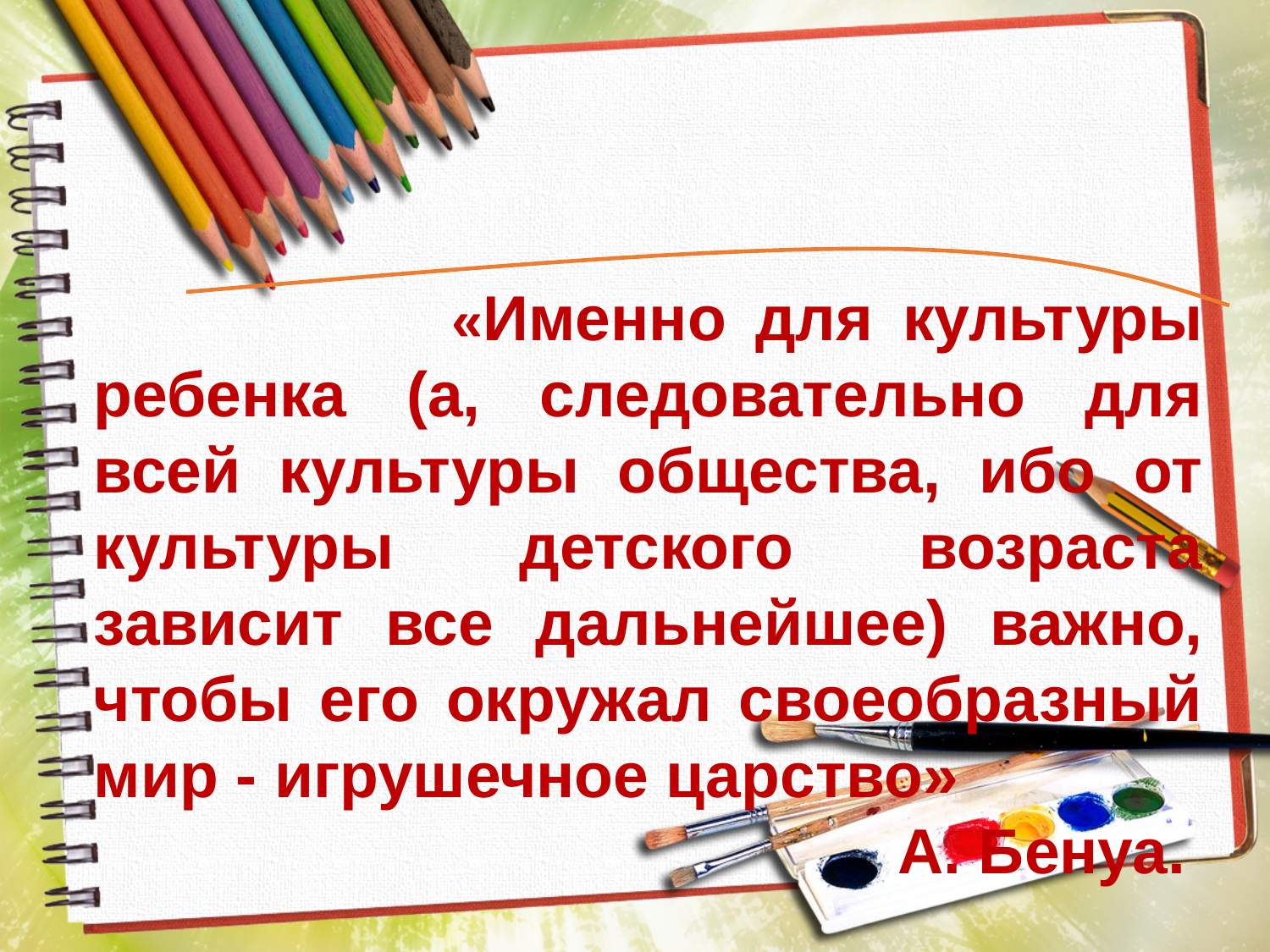

«Именно для культуры ребенка (а, следовательно для всей культуры общества, ибо от культуры детского возраста зависит все дальнейшее) важно, чтобы его окружал своеобразный мир - игрушечное царство»
А. Бенуа.